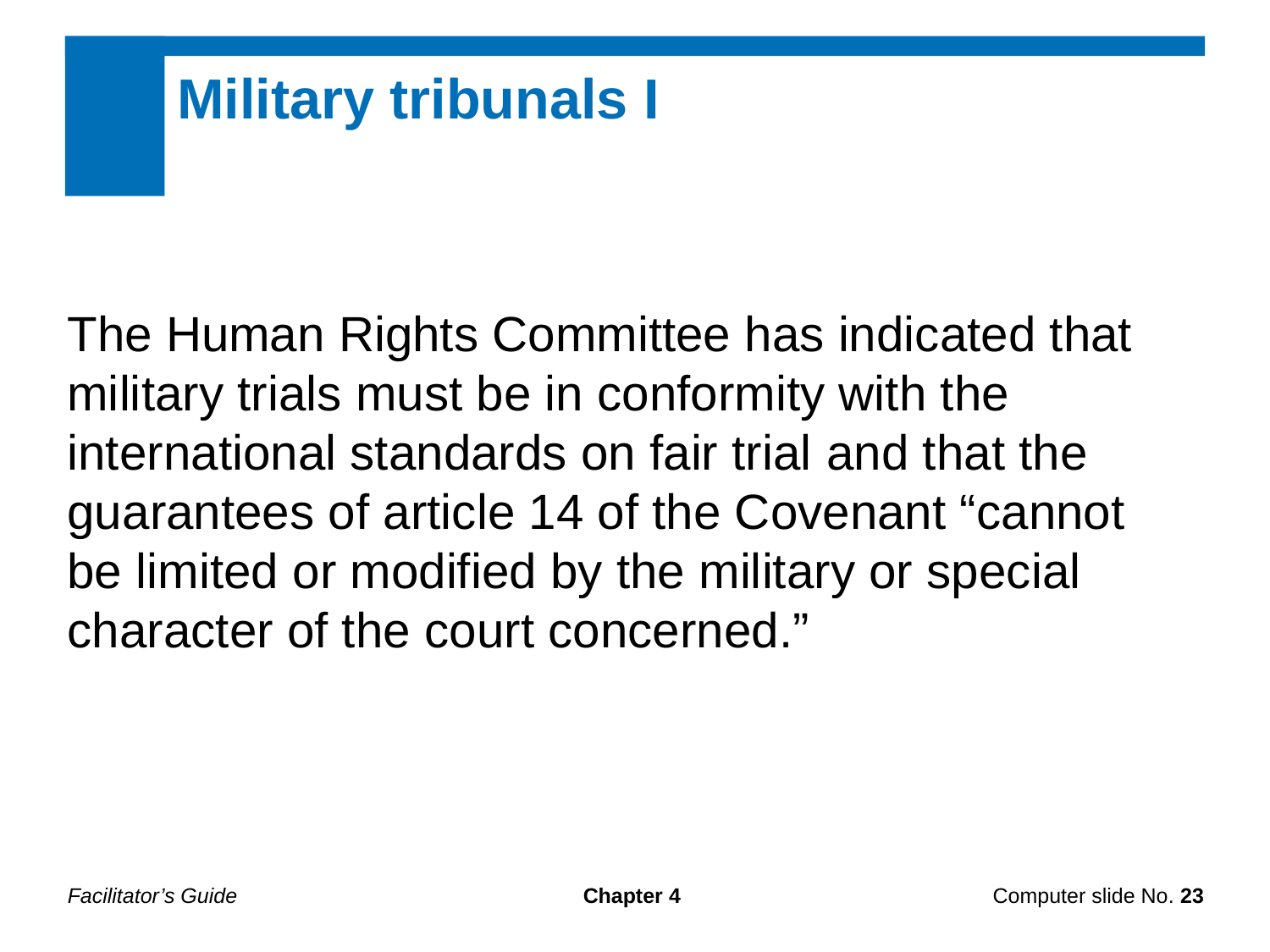

Military tribunals I
The Human Rights Committee has indicated that military trials must be in conformity with the international standards on fair trial and that the guarantees of article 14 of the Covenant “cannot be limited or modified by the military or special character of the court concerned.”
Facilitator’s Guide
Chapter 4
Computer slide No. 23